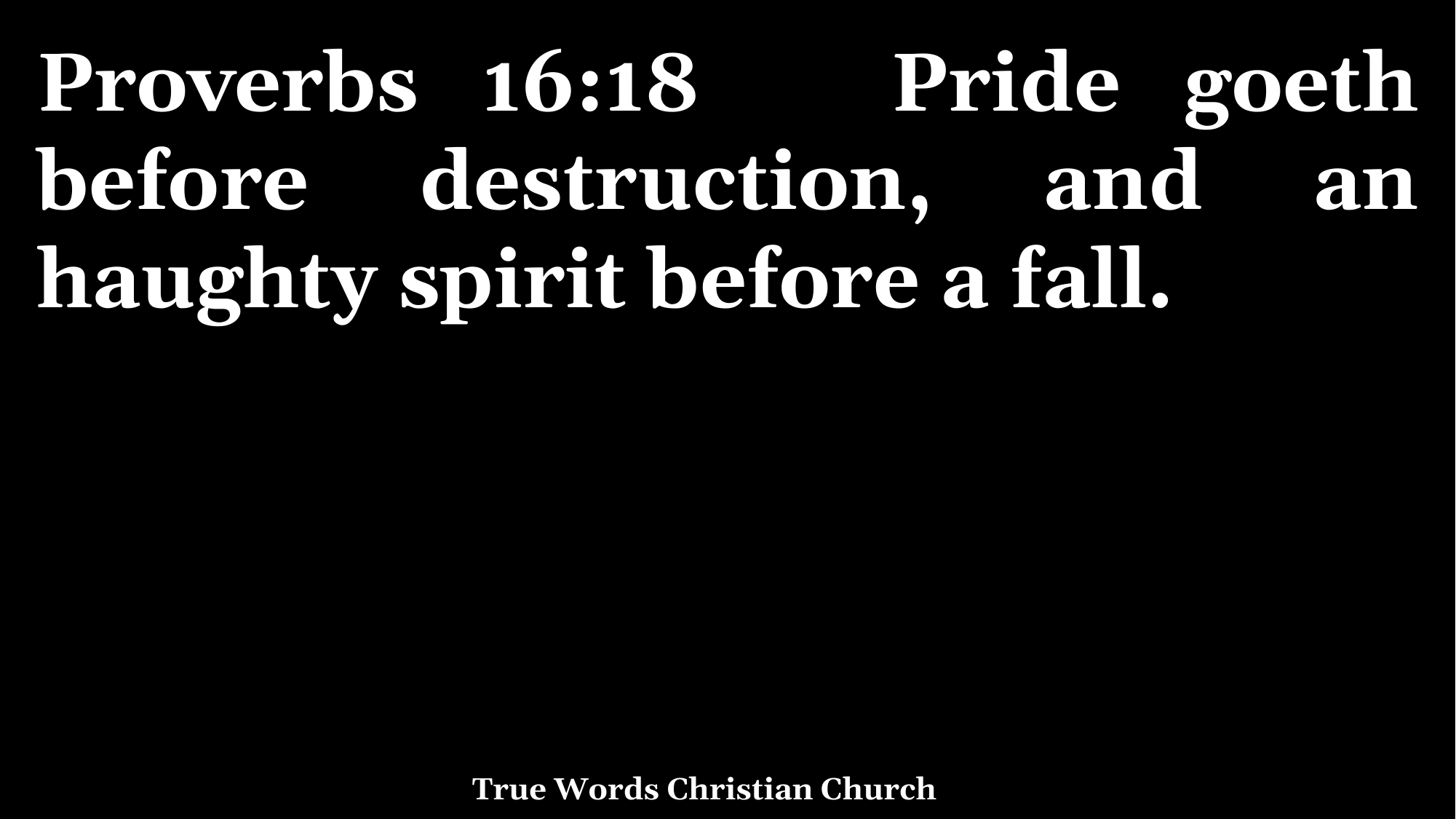

Proverbs 16:18   Pride goeth before destruction, and an haughty spirit before a fall.
True Words Christian Church